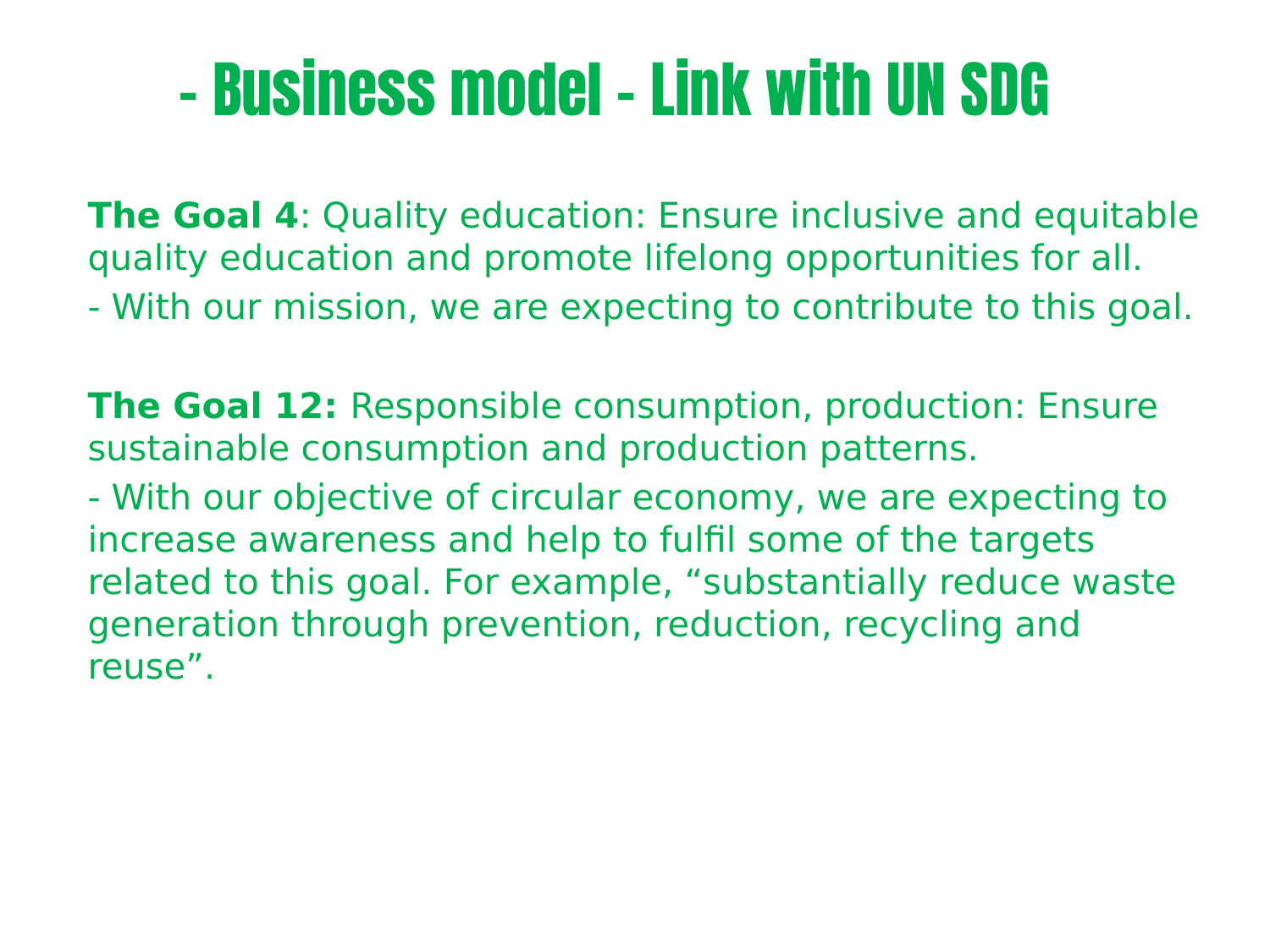

- Business model – Link with UN SDG
The Goal 4: Quality education: Ensure inclusive and equitable quality education and promote lifelong opportunities for all.
- With our mission, we are expecting to contribute to this goal.

The Goal 12: Responsible consumption, production: Ensure sustainable consumption and production patterns.
- With our objective of circular economy, we are expecting to increase awareness and help to fulfil some of the targets related to this goal. For example, “substantially reduce waste generation through prevention, reduction, recycling and reuse”.